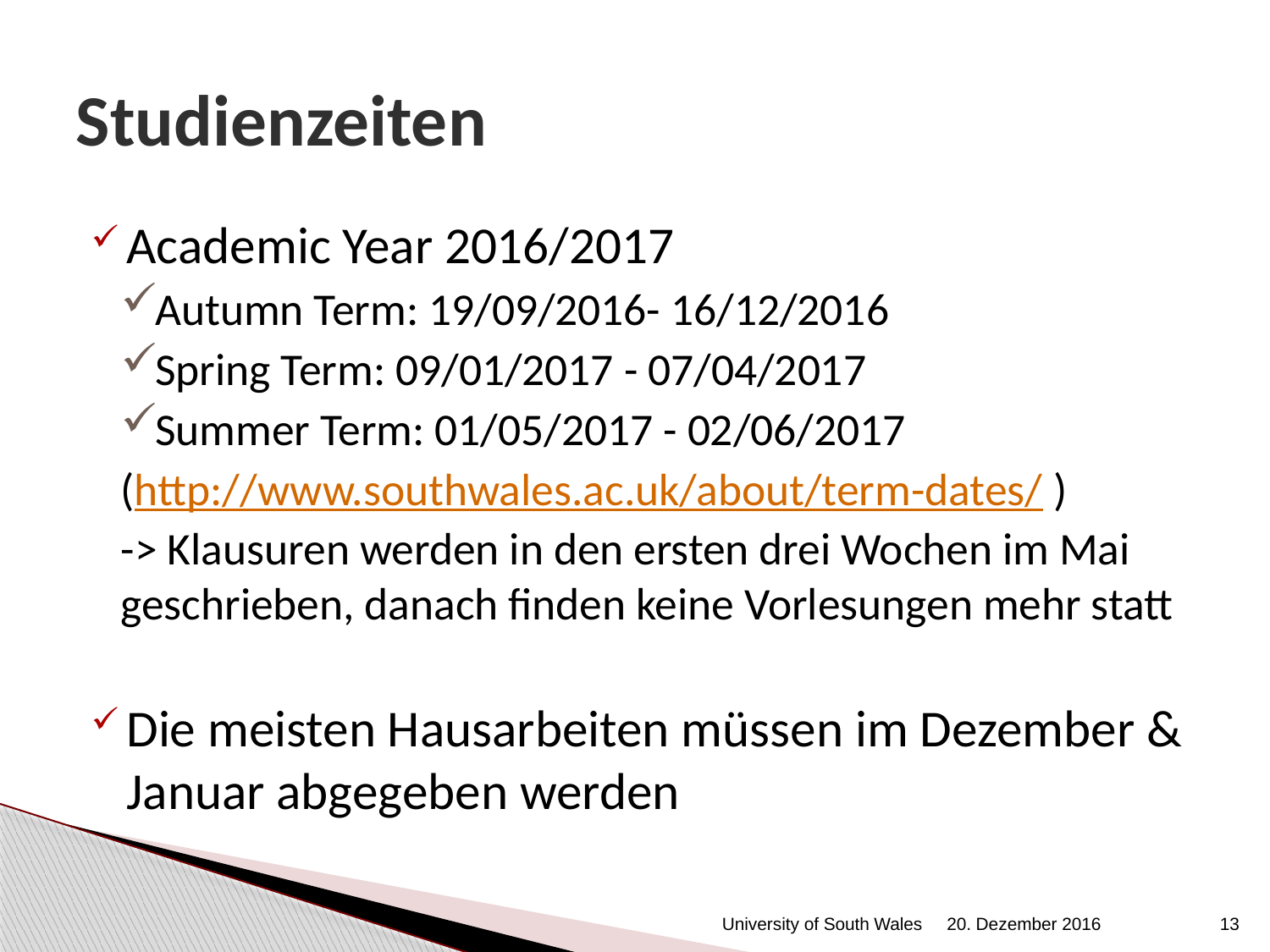

# Studienzeiten
Academic Year 2016/2017
Autumn Term: 19/09/2016- 16/12/2016
Spring Term: 09/01/2017 - 07/04/2017
Summer Term: 01/05/2017 - 02/06/2017
(http://www.southwales.ac.uk/about/term-dates/ )
-> Klausuren werden in den ersten drei Wochen im Mai geschrieben, danach finden keine Vorlesungen mehr statt

Die meisten Hausarbeiten müssen im Dezember & Januar abgegeben werden

University of South Wales
20. Dezember 2016
13